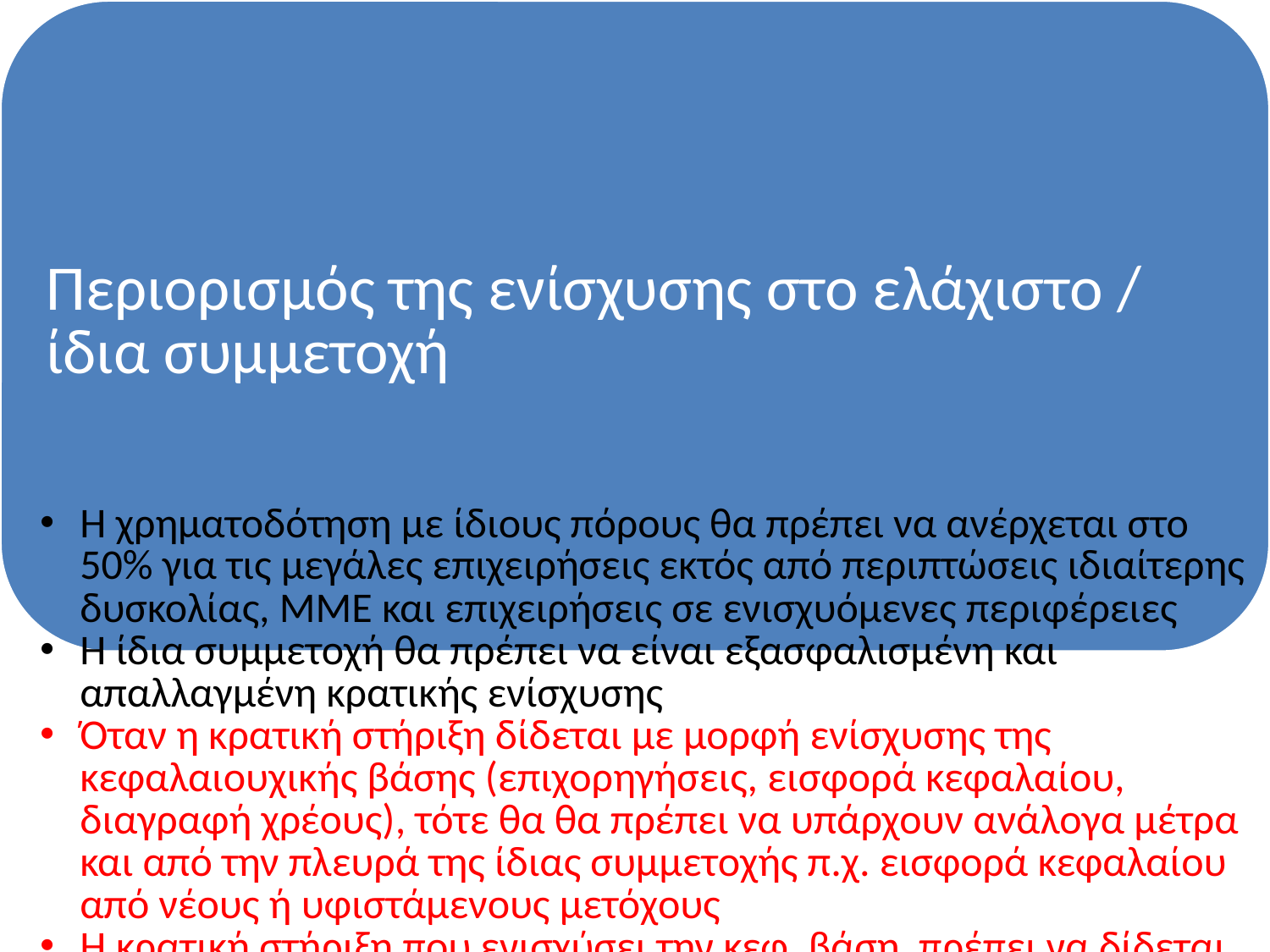

Περιορισμός της ενίσχυσης στο ελάχιστο / ίδια συμμετοχή
Η χρηματοδότηση με ίδιους πόρους θα πρέπει να ανέρχεται στο 50% για τις μεγάλες επιχειρήσεις εκτός από περιπτώσεις ιδιαίτερης δυσκολίας, ΜΜΕ και επιχειρήσεις σε ενισχυόμενες περιφέρειες
Η ίδια συμμετοχή θα πρέπει να είναι εξασφαλισμένη και απαλλαγμένη κρατικής ενίσχυσης
Όταν η κρατική στήριξη δίδεται με μορφή ενίσχυσης της κεφαλαιουχικής βάσης (επιχορηγήσεις, εισφορά κεφαλαίου, διαγραφή χρέους), τότε θα θα πρέπει να υπάρχουν ανάλογα μέτρα και από την πλευρά της ίδιας συμμετοχής π.χ. εισφορά κεφαλαίου από νέους ή υφιστάμενους μετόχους